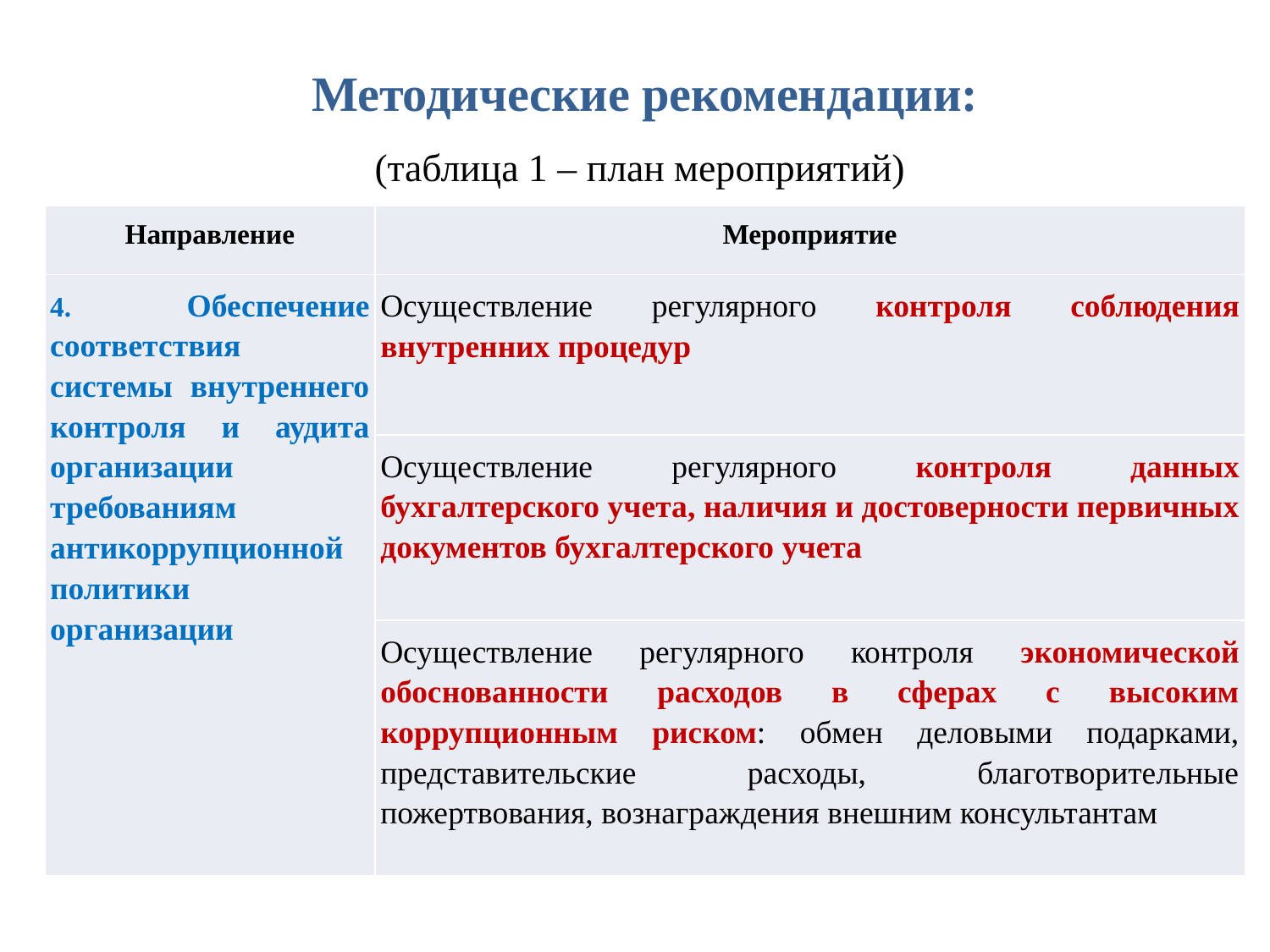

# Методические рекомендации:
(таблица 1 – план мероприятий)

| Направление | Мероприятие |
| --- | --- |
| 4. Обеспечение соответствия системы внутреннего контроля и аудита организации требованиям антикоррупционной политики организации | Осуществление регулярного контроля соблюдения внутренних процедур |
|  | Осуществление регулярного контроля данных бухгалтерского учета, наличия и достоверности первичных документов бухгалтерского учета |
|  | Осуществление регулярного контроля экономической обоснованности расходов в сферах с высоким коррупционным риском: обмен деловыми подарками, представительские расходы, благотворительные пожертвования, вознаграждения внешним консультантам |